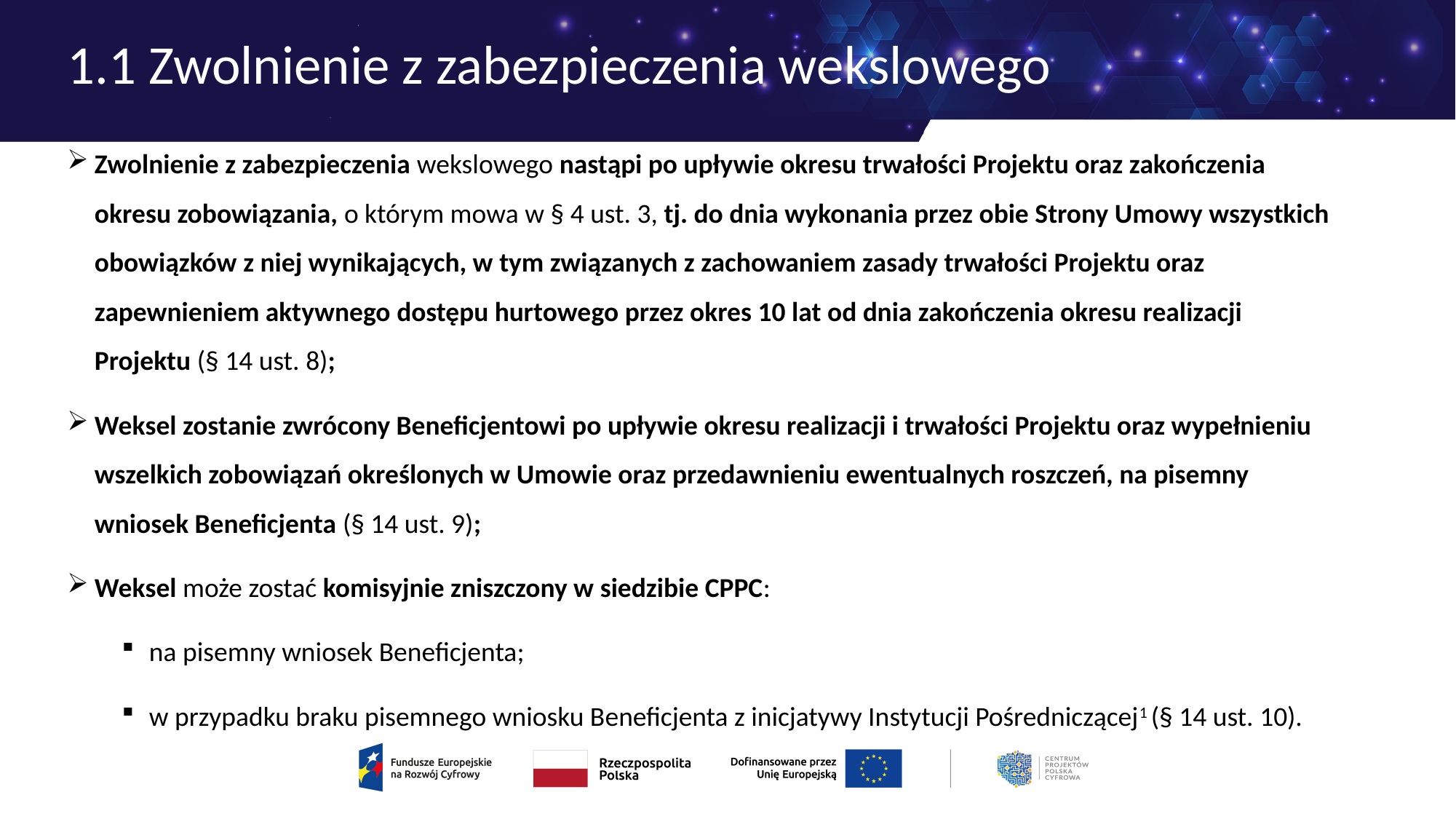

# 1.1 Zwolnienie z zabezpieczenia wekslowego
Zwolnienie z zabezpieczenia wekslowego nastąpi po upływie okresu trwałości Projektu oraz zakończenia okresu zobowiązania, o którym mowa w § 4 ust. 3, tj. do dnia wykonania przez obie Strony Umowy wszystkich obowiązków z niej wynikających, w tym związanych z zachowaniem zasady trwałości Projektu oraz zapewnieniem aktywnego dostępu hurtowego przez okres 10 lat od dnia zakończenia okresu realizacji Projektu (§ 14 ust. 8);
Weksel zostanie zwrócony Beneficjentowi po upływie okresu realizacji i trwałości Projektu oraz wypełnieniu wszelkich zobowiązań określonych w Umowie oraz przedawnieniu ewentualnych roszczeń, na pisemny wniosek Beneficjenta (§ 14 ust. 9);
Weksel może zostać komisyjnie zniszczony w siedzibie CPPC:
na pisemny wniosek Beneficjenta;
w przypadku braku pisemnego wniosku Beneficjenta z inicjatywy Instytucji Pośredniczącej1 (§ 14 ust. 10).